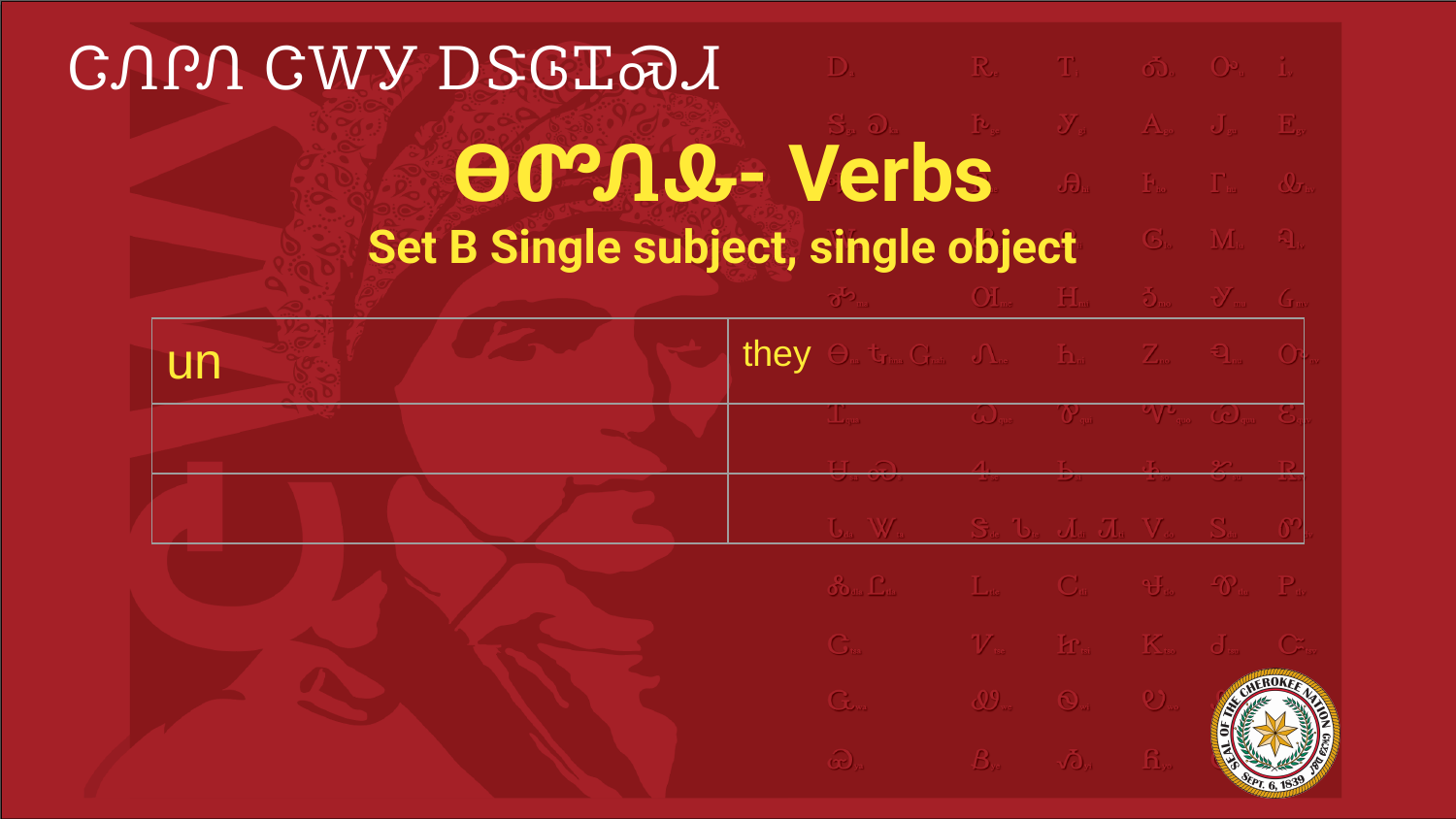

# ᏣᏁᎵᏁ ᏣᎳᎩ ᎠᏕᎶᏆᏍᏗ
ᎾᏛᏁᎲ- Verbs
Set B Single subject, single object
| un | they |
| --- | --- |
|  |  |
|  |  |